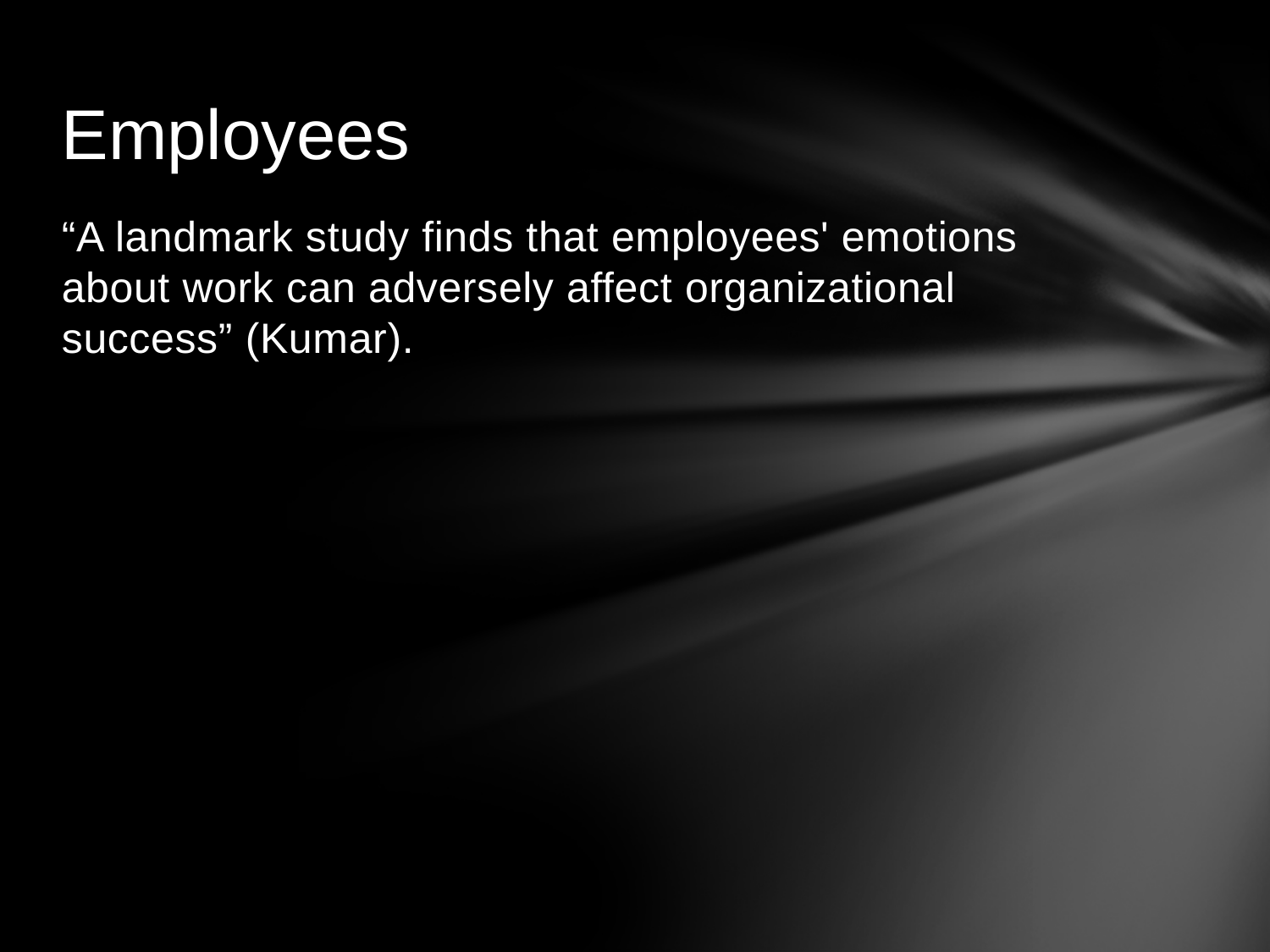

# Employees
“A landmark study finds that employees' emotions about work can adversely affect organizational success” (Kumar).